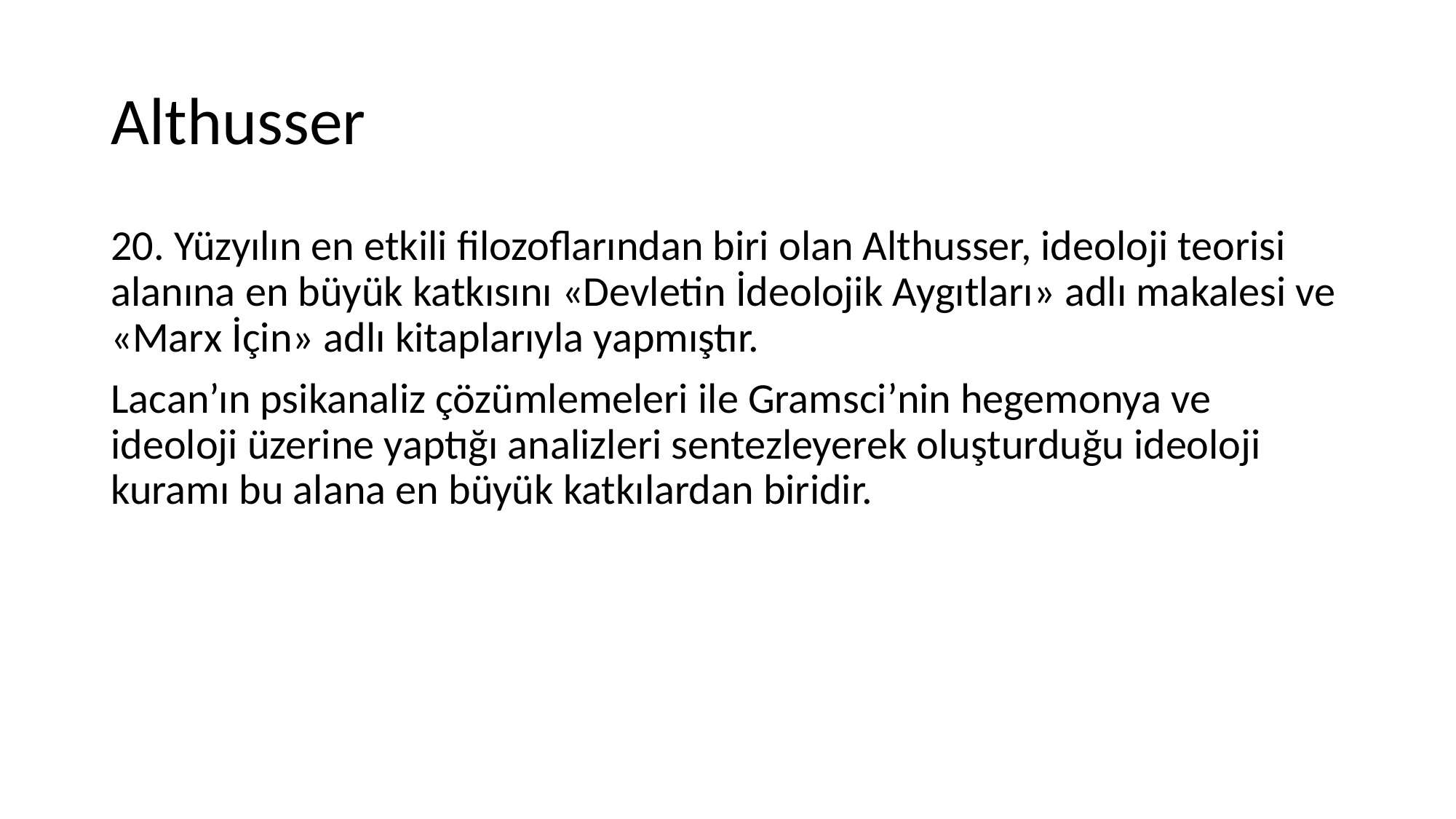

# Althusser
20. Yüzyılın en etkili filozoflarından biri olan Althusser, ideoloji teorisi alanına en büyük katkısını «Devletin İdeolojik Aygıtları» adlı makalesi ve «Marx İçin» adlı kitaplarıyla yapmıştır.
Lacan’ın psikanaliz çözümlemeleri ile Gramsci’nin hegemonya ve ideoloji üzerine yaptığı analizleri sentezleyerek oluşturduğu ideoloji kuramı bu alana en büyük katkılardan biridir.